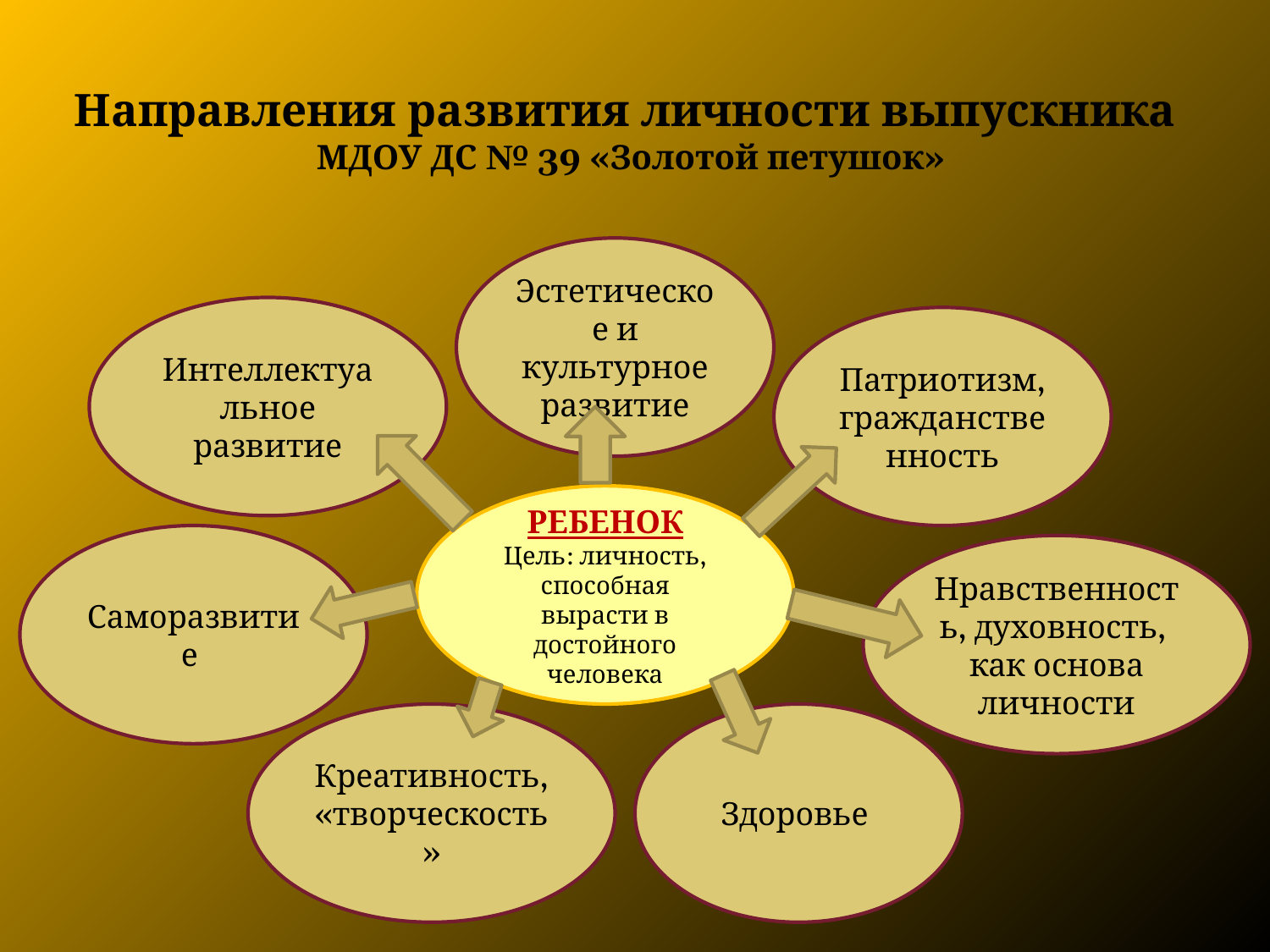

# Направления развития личности выпускника МДОУ ДС № 39 «Золотой петушок»
Эстетическое и культурное развитие
Интеллектуальное развитие
Патриотизм, гражданственность

РЕБЕНОК
Цель: личность, способная вырасти в достойного человека
Саморазвитие
Нравственность, духовность,
как основа личности

Креативность, «творческость»
Здоровье